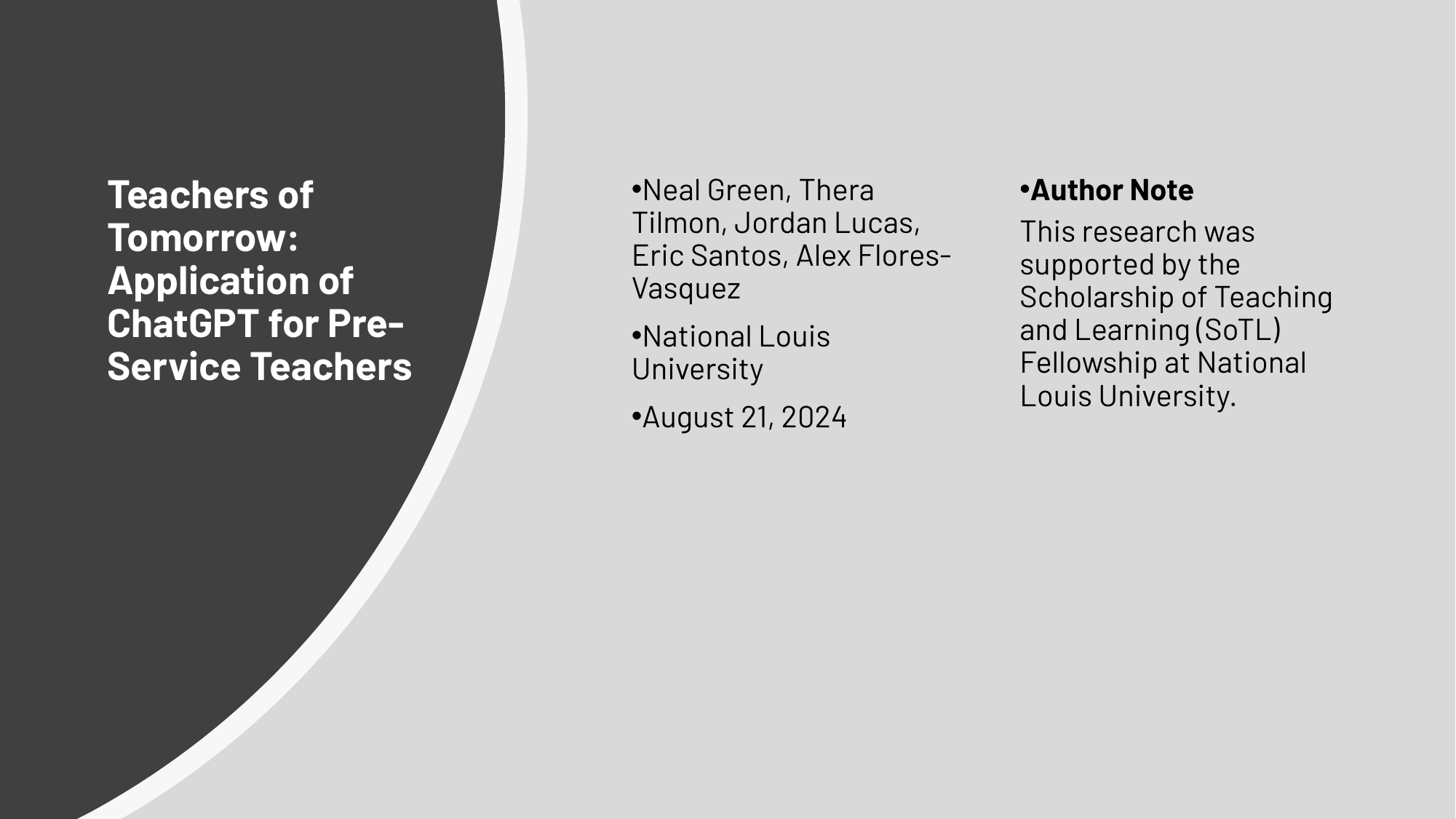

# Teachers of Tomorrow: Application of ChatGPT for Pre-Service Teachers

Neal Green, Thera Tilmon, Jordan Lucas, Eric Santos, Alex Flores-Vasquez
National Louis University
August 21, 2024

Author Note
This research was supported by the Scholarship of Teaching and Learning (SoTL) Fellowship at National Louis University.